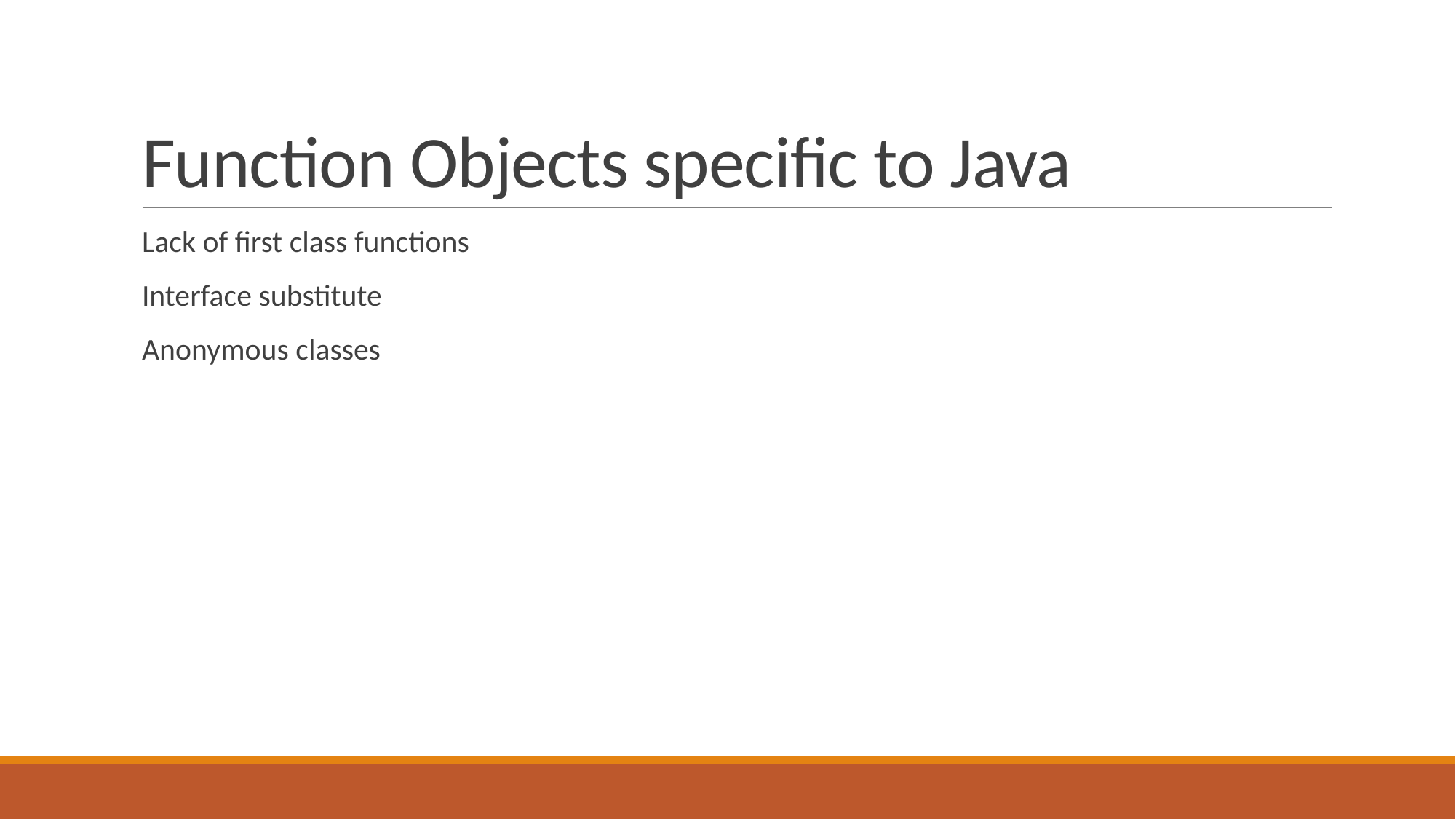

# Function Objects specific to Java
Lack of first class functions
Interface substitute
Anonymous classes